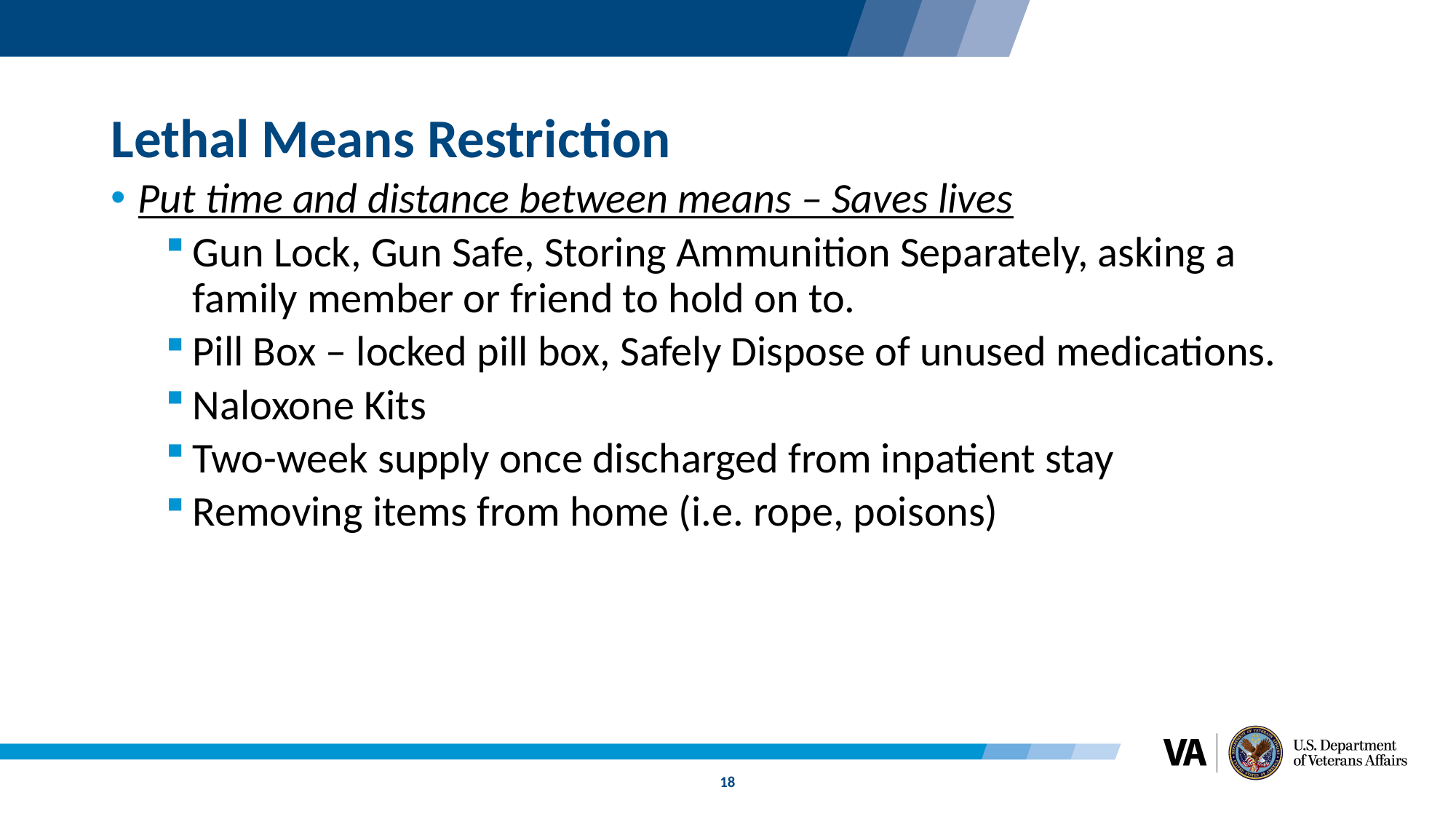

# Lethal Means Restriction
Put time and distance between means – Saves lives
Gun Lock, Gun Safe, Storing Ammunition Separately, asking a family member or friend to hold on to.
Pill Box – locked pill box, Safely Dispose of unused medications.
Naloxone Kits
Two-week supply once discharged from inpatient stay
Removing items from home (i.e. rope, poisons)

18